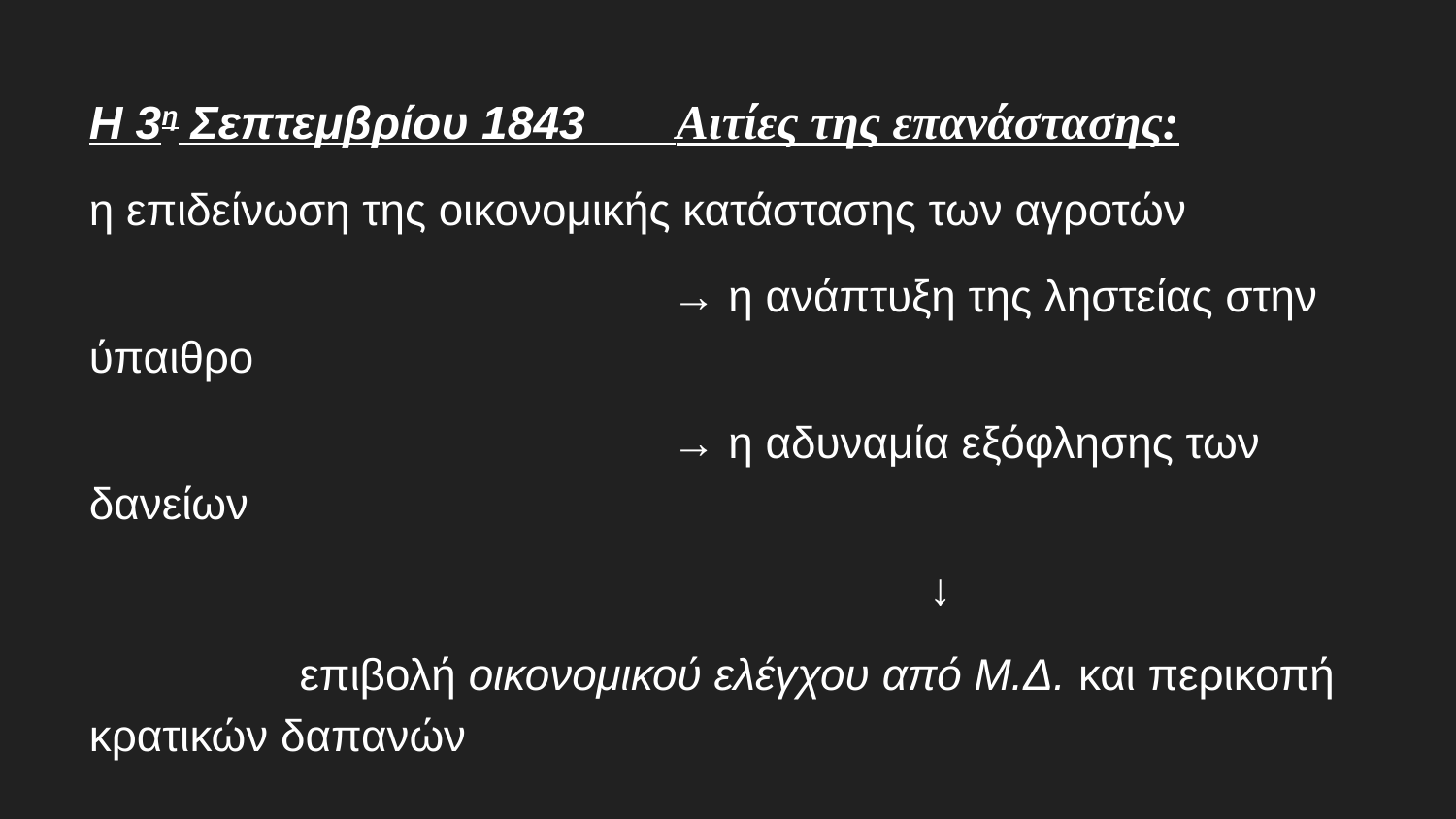

# Η 3η Σεπτεμβρίου 1843       Αιτίες της επανάστασης:
η επιδείνωση της οικονομικής κατάστασης των αγροτών
                                       	→ η ανάπτυξη της ληστείας στην ύπαιθρο
                                       	→ η αδυναμία εξόφλησης των δανείων
                                                                    ↓
                 επιβολή οικονομικού ελέγχου από Μ.Δ. και περικοπή κρατικών δαπανών